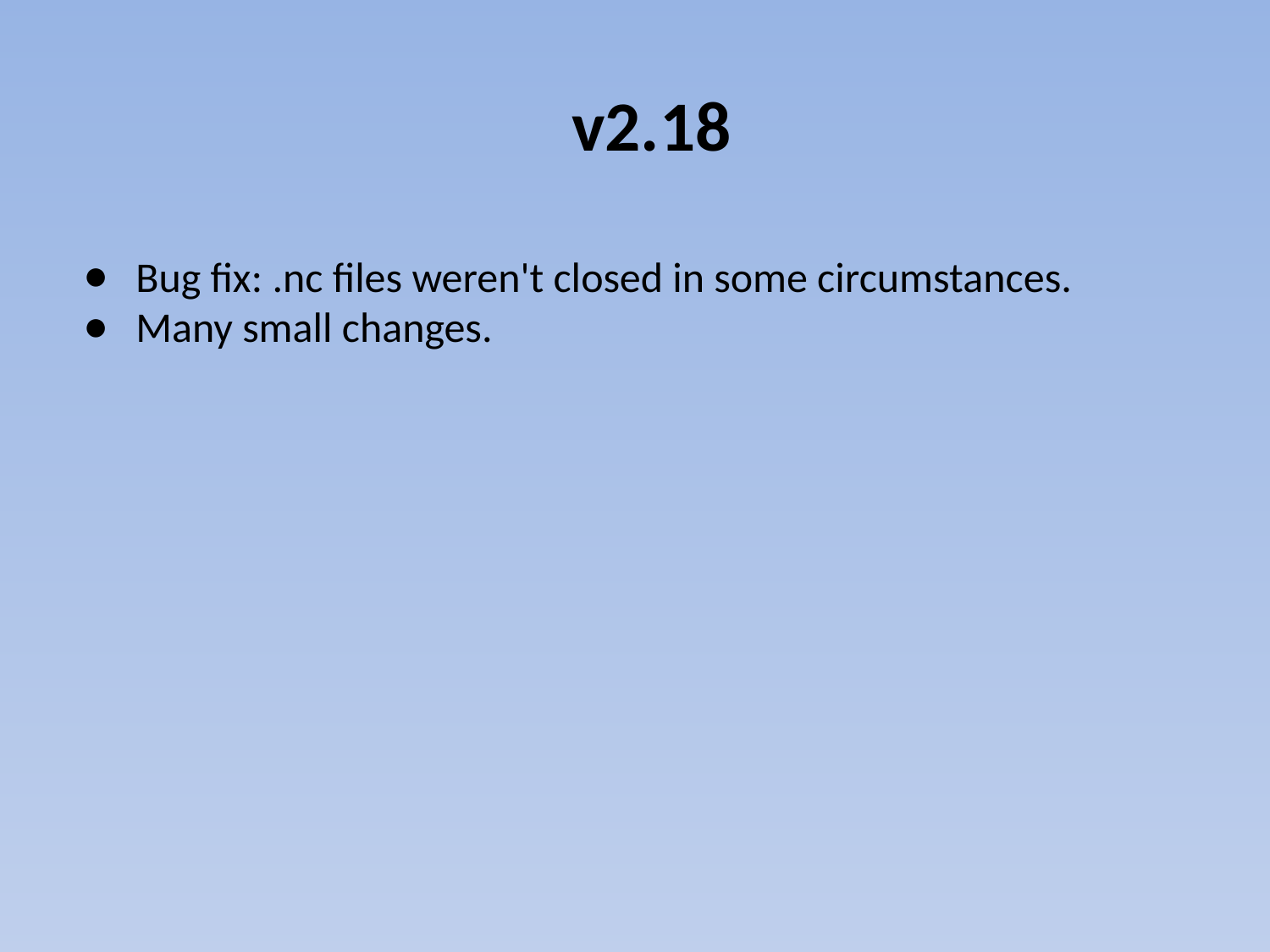

# v2.18
Bug fix: .nc files weren't closed in some circumstances.
Many small changes.